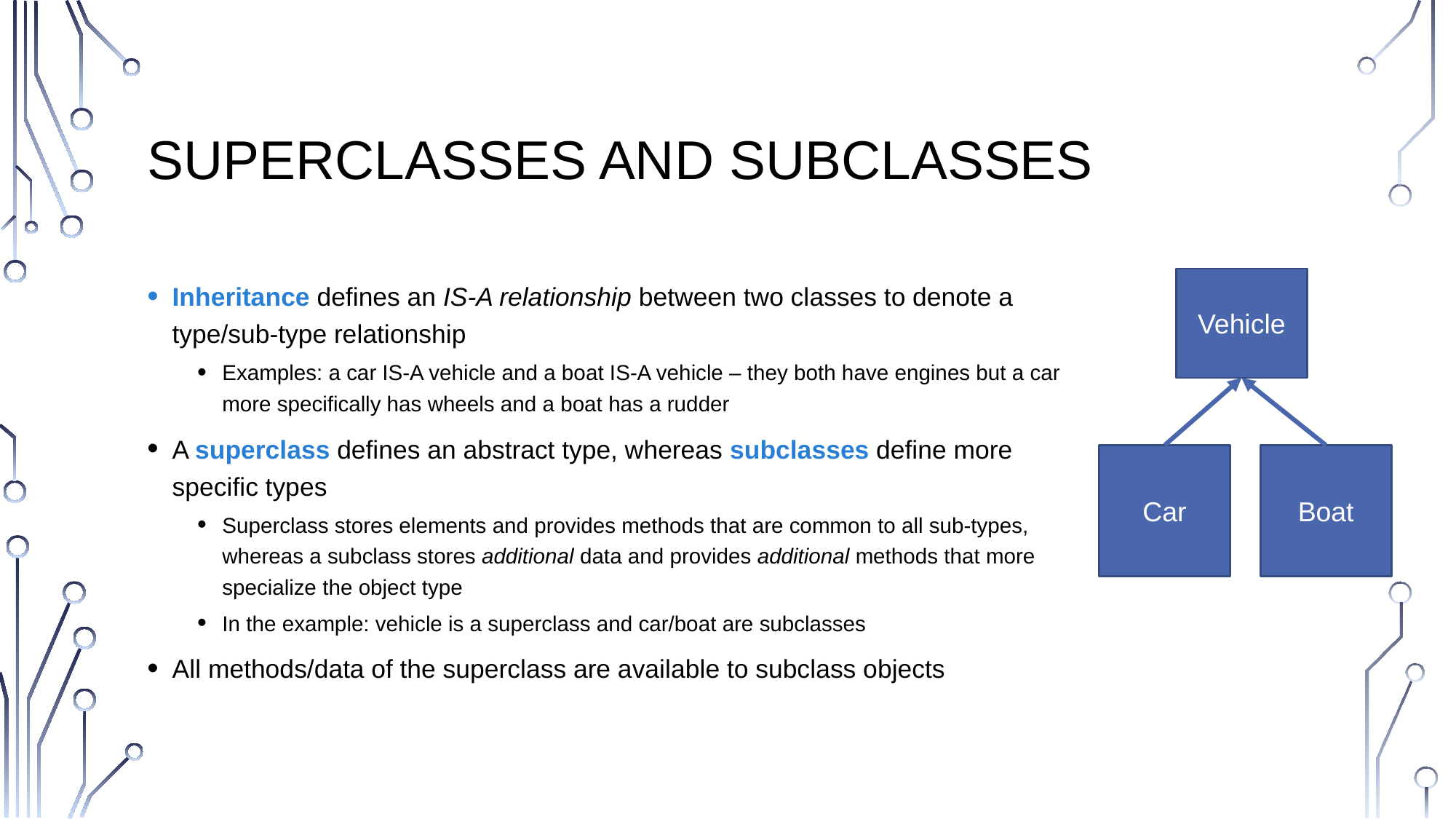

# SuperClasses and Subclasses
Inheritance defines an IS-A relationship between two classes to denote a type/sub-type relationship
Examples: a car IS-A vehicle and a boat IS-A vehicle – they both have engines but a car more specifically has wheels and a boat has a rudder
A superclass defines an abstract type, whereas subclasses define more specific types
Superclass stores elements and provides methods that are common to all sub-types, whereas a subclass stores additional data and provides additional methods that more specialize the object type
In the example: vehicle is a superclass and car/boat are subclasses
All methods/data of the superclass are available to subclass objects
Vehicle
Car
Boat